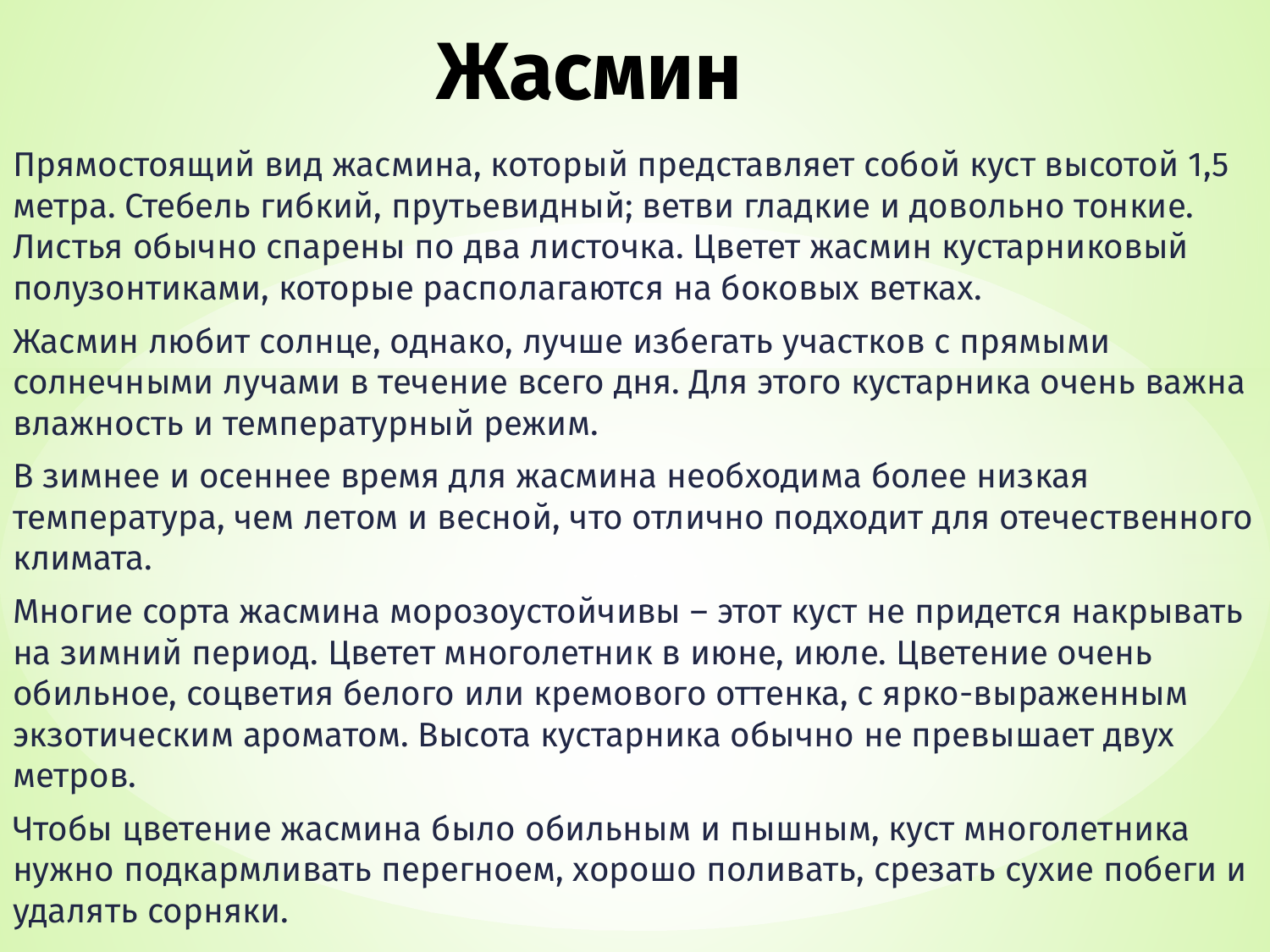

# Жасмин
Прямостоящий вид жасмина, который представляет собой куст высотой 1,5 метра. Стебель гибкий, прутьевидный; ветви гладкие и довольно тонкие. Листья обычно спарены по два листочка. Цветет жасмин кустарниковый полузонтиками, которые располагаются на боковых ветках.
Жасмин любит солнце, однако, лучше избегать участков с прямыми солнечными лучами в течение всего дня. Для этого кустарника очень важна влажность и температурный режим.
В зимнее и осеннее время для жасмина необходима более низкая температура, чем летом и весной, что отлично подходит для отечественного климата.
Многие сорта жасмина морозоустойчивы – этот куст не придется накрывать на зимний период. Цветет многолетник в июне, июле. Цветение очень обильное, соцветия белого или кремового оттенка, с ярко-выраженным экзотическим ароматом. Высота кустарника обычно не превышает двух метров.
Чтобы цветение жасмина было обильным и пышным, куст многолетника нужно подкармливать перегноем, хорошо поливать, срезать сухие побеги и удалять сорняки.